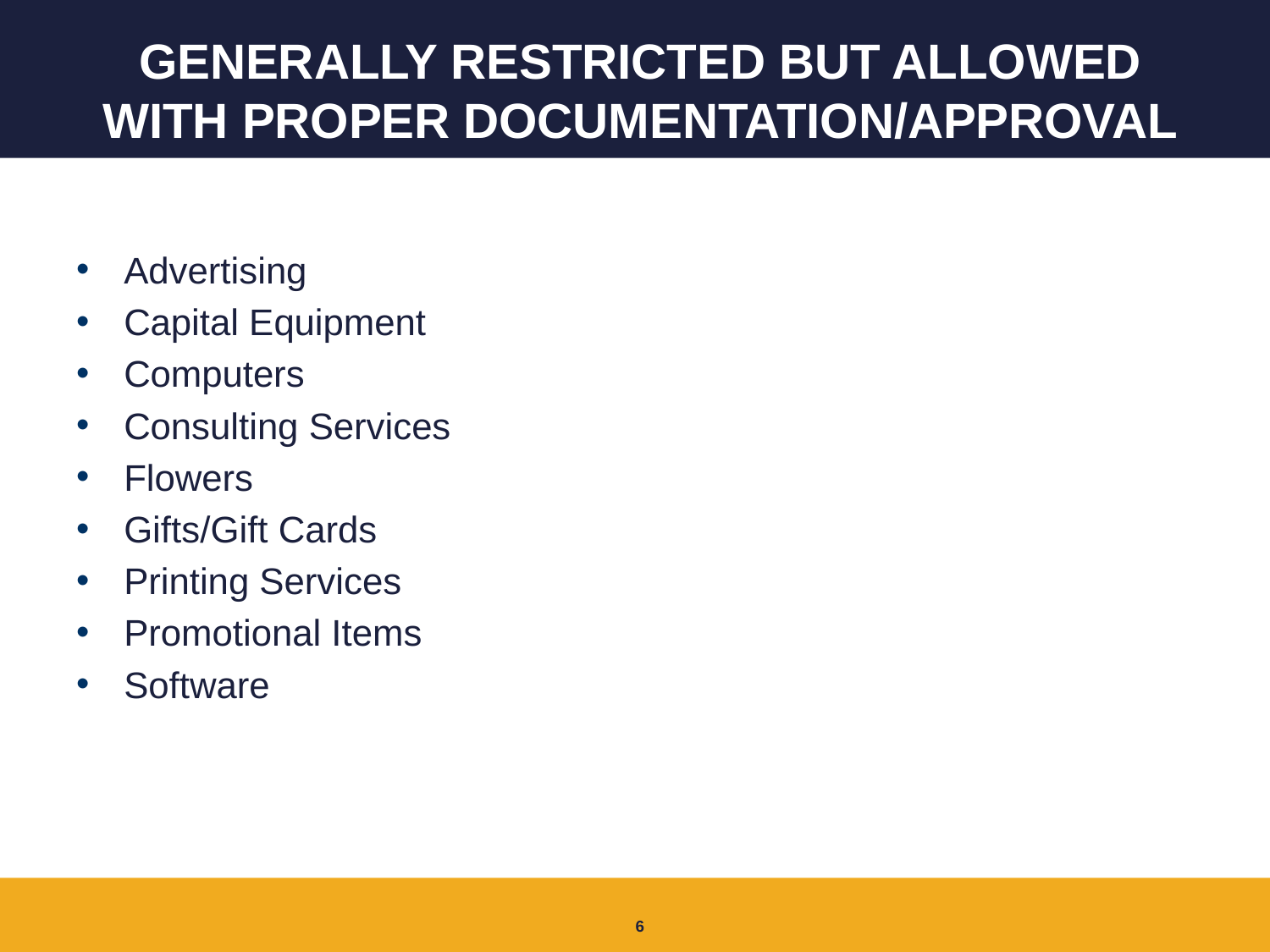

# Generally restricted BUT allowed with proper documentation/approval

Advertising
Capital Equipment
Computers
Consulting Services
Flowers
Gifts/Gift Cards
Printing Services
Promotional Items
Software
6